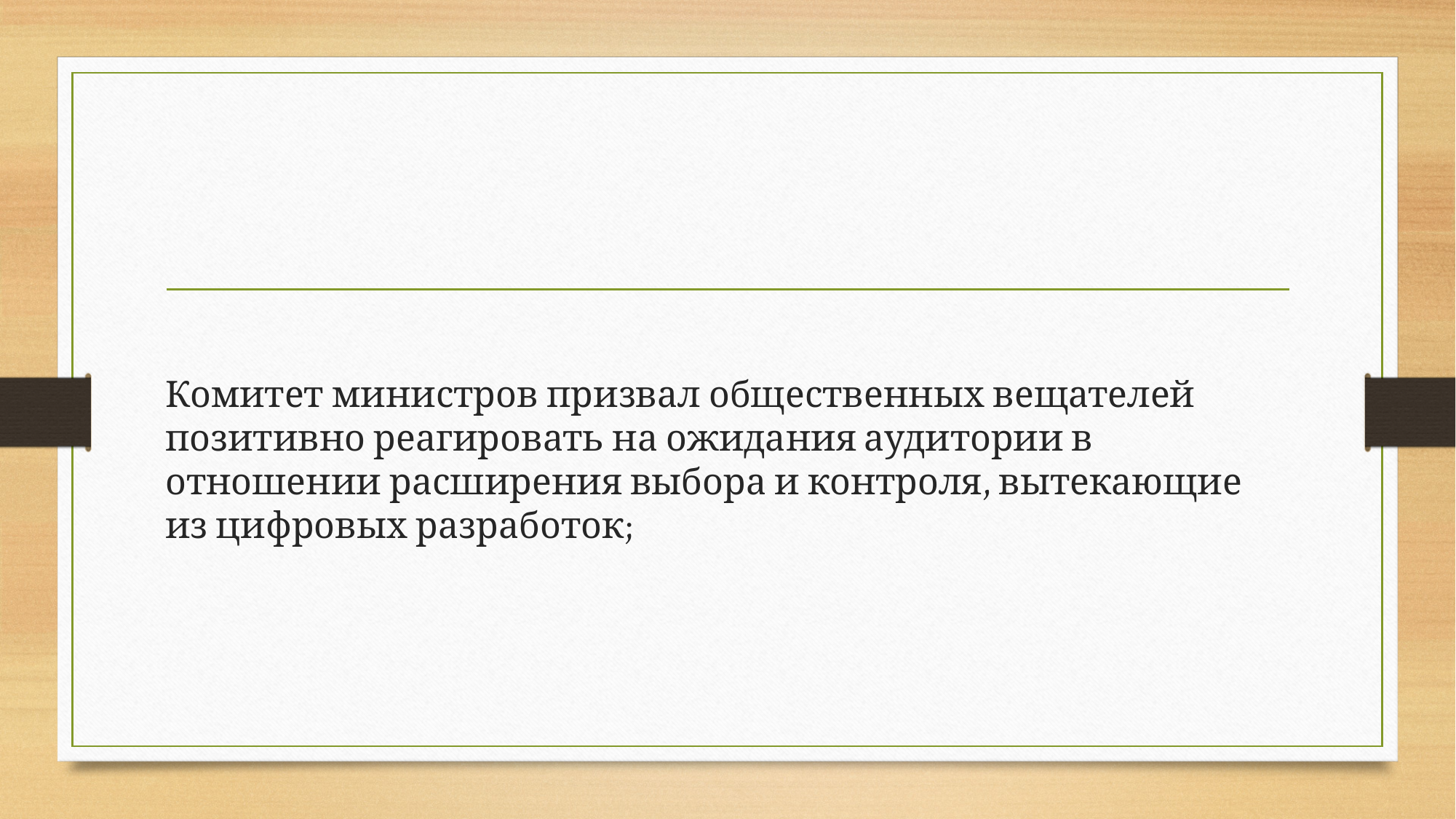

#

Комитет министров призвал общественных вещателей позитивно реагировать на ожидания аудитории в отношении расширения выбора и контроля, вытекающие из цифровых разработок;